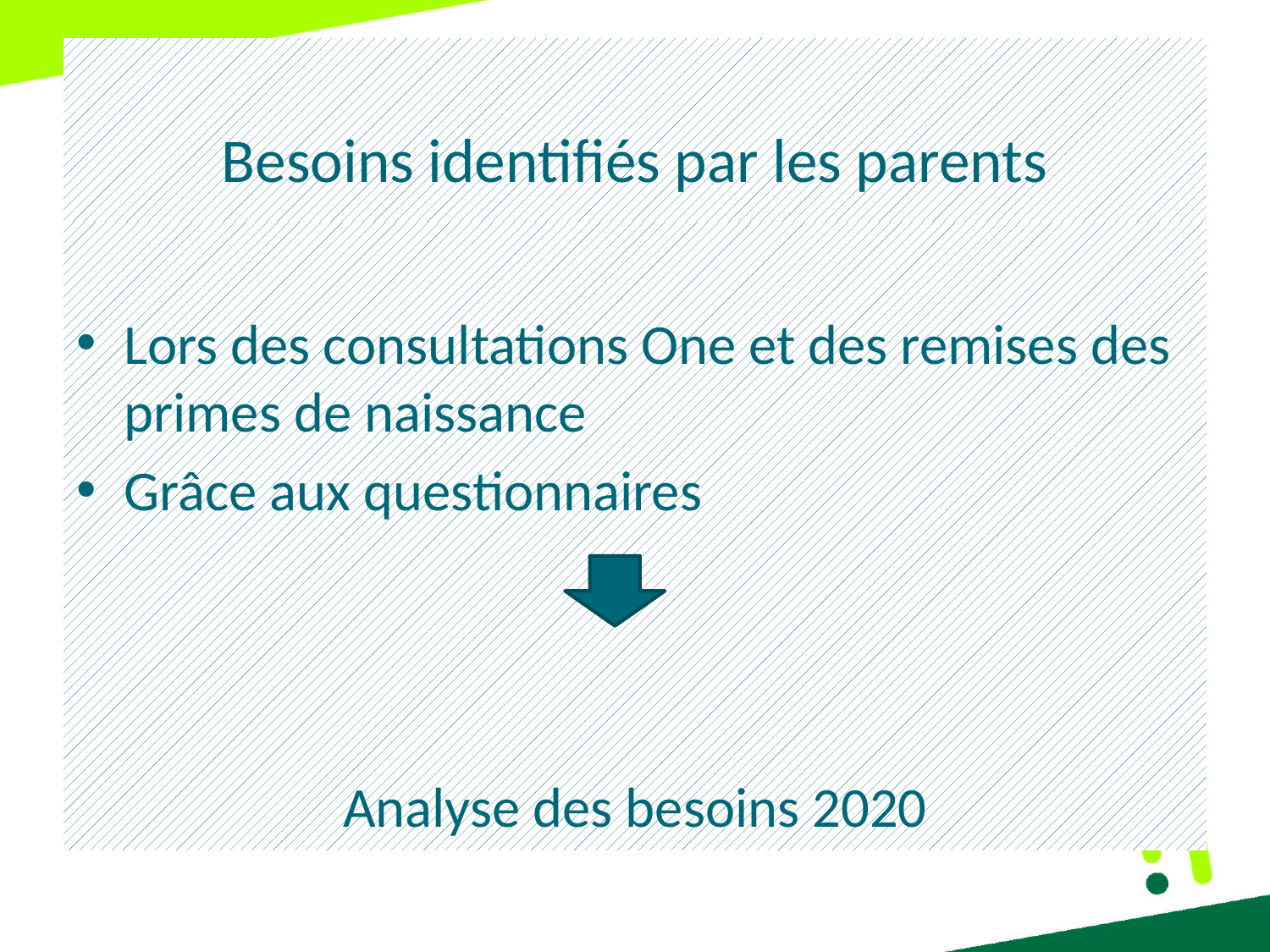

# Besoins identifiés par les parents

Lors des consultations One et des remises des primes de naissance
Grâce aux questionnaires

Analyse des besoins 2020